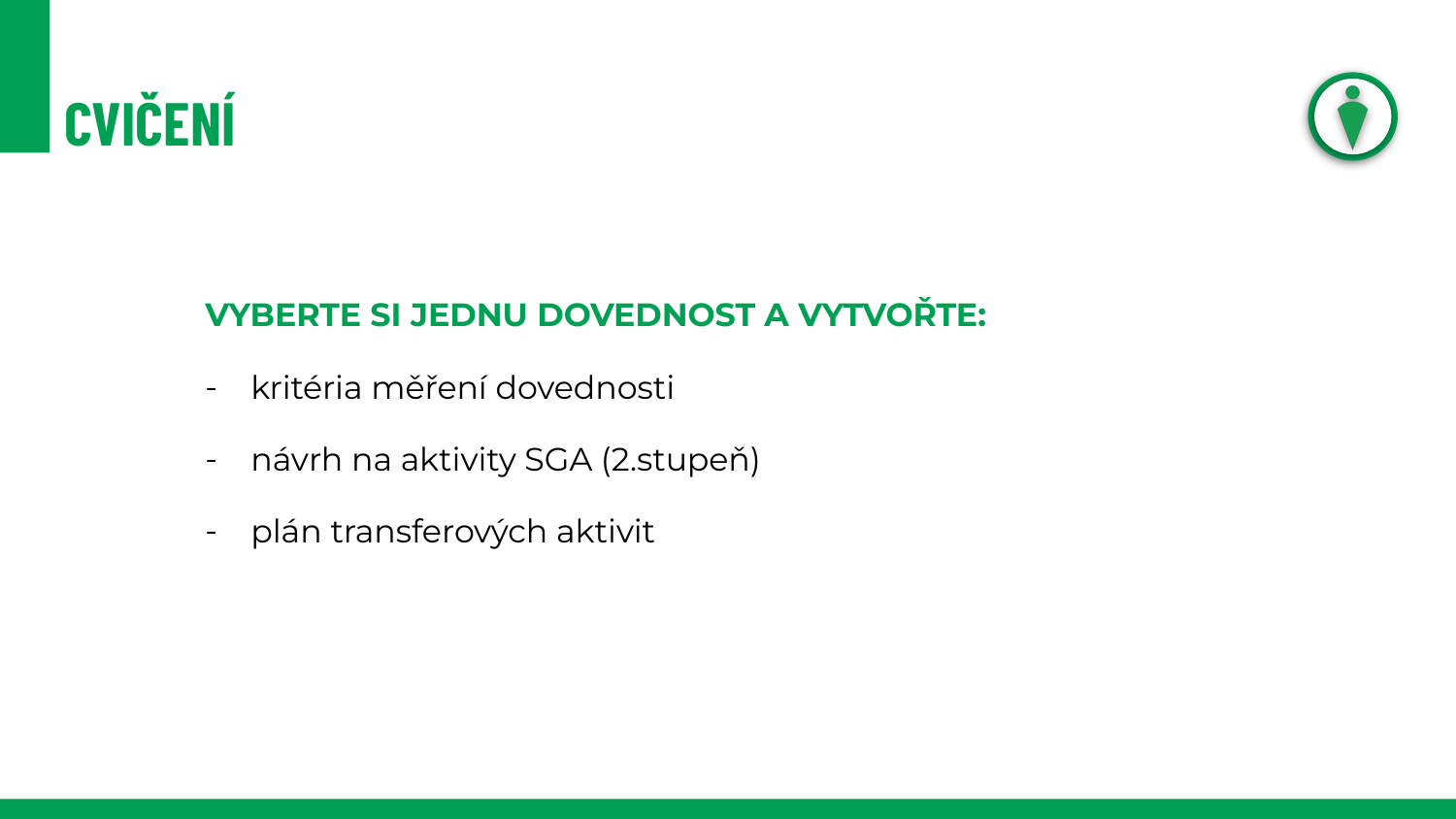

# CVIČENÍ
VYBERTE SI JEDNU DOVEDNOST A VYTVOŘTE:

kritéria měření dovednosti

návrh na aktivity SGA (2.stupeň)

plán transferových aktivit